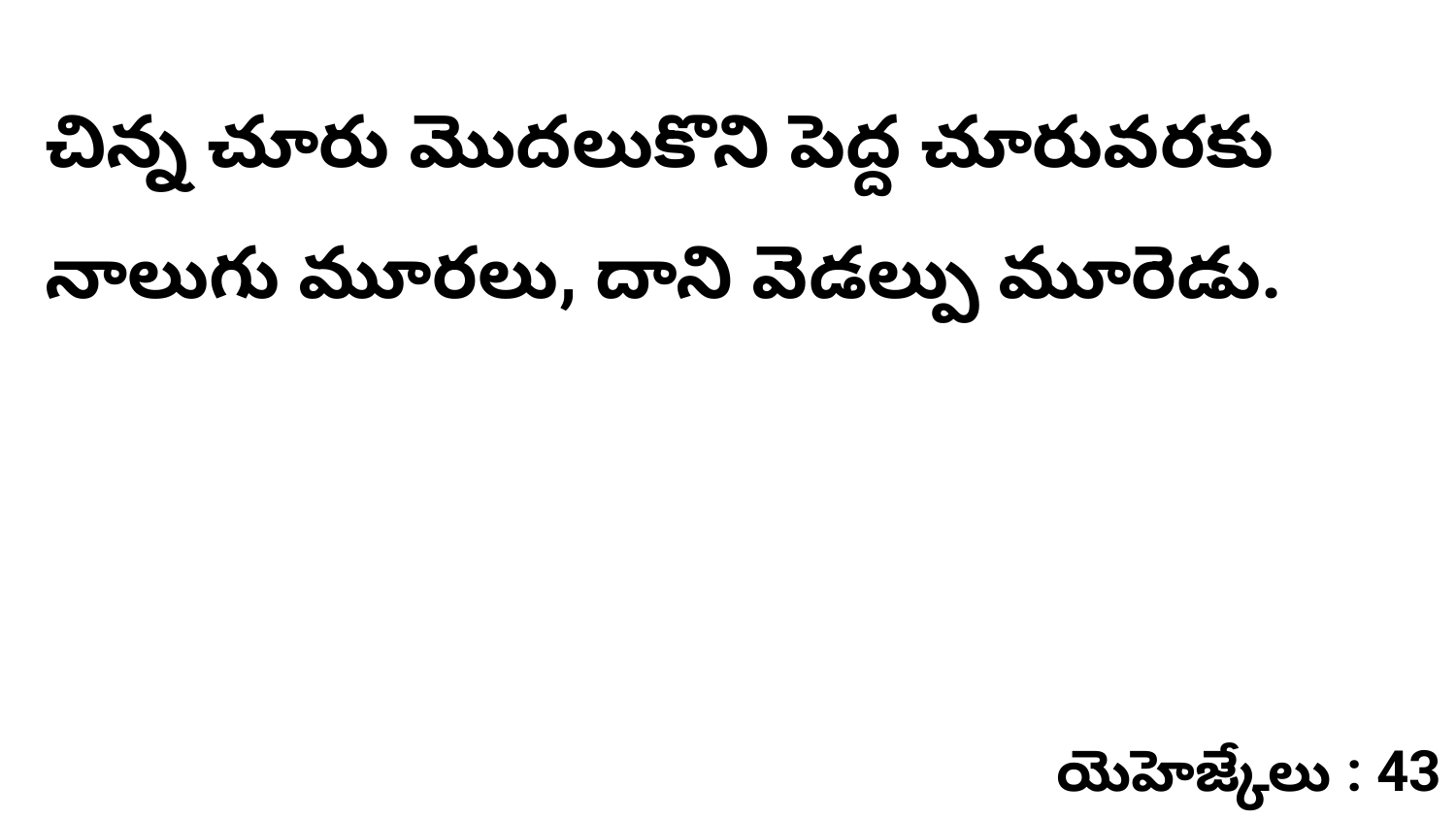

చిన్న చూరు మొదలుకొని పెద్ద చూరువరకు నాలుగు మూరలు, దాని వెడల్పు మూరెడు.
యెహెజ్కేలు : 43